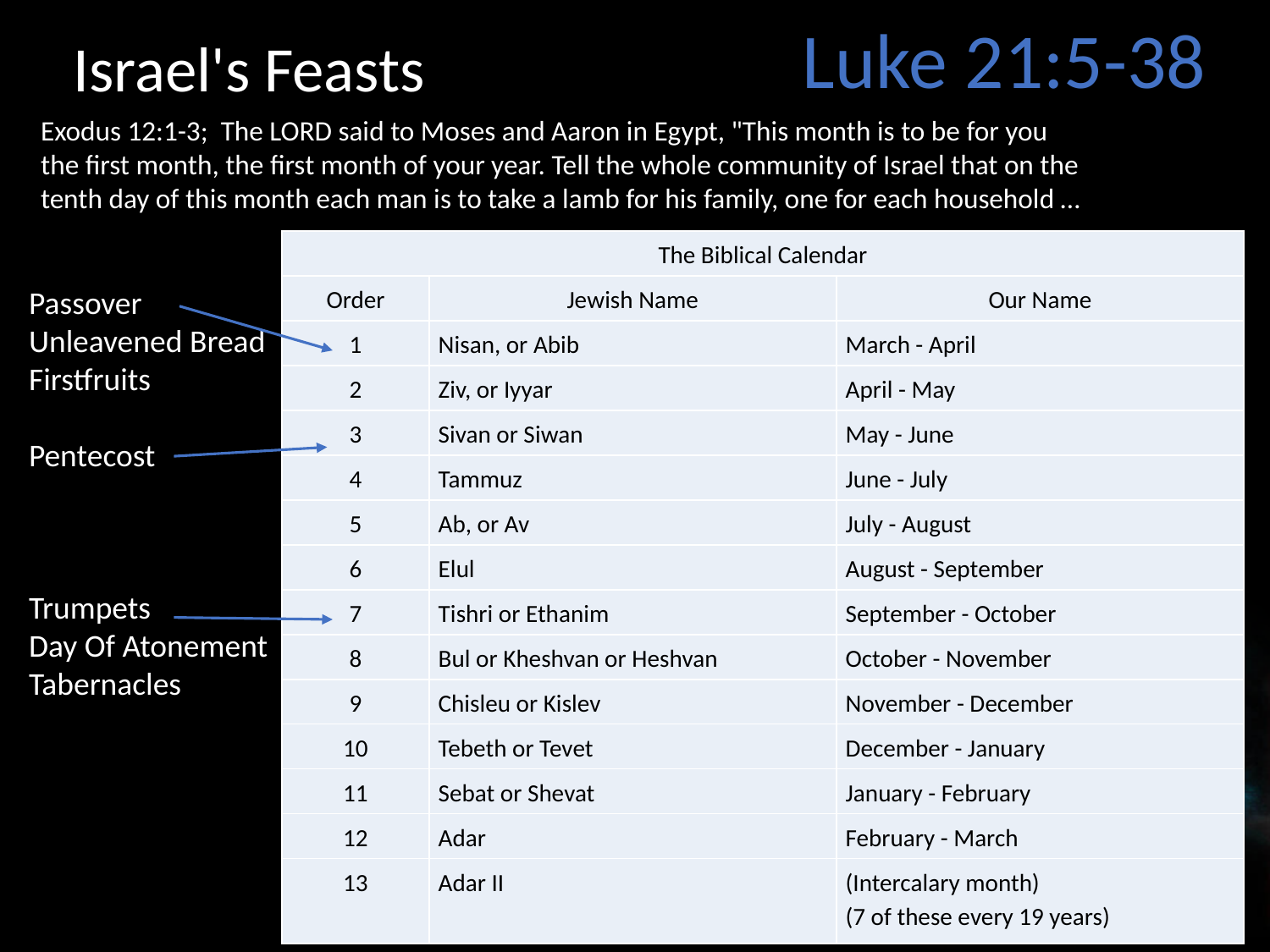

Luke 21:5-38
Israel's Feasts
Exodus 12:1-3;  The LORD said to Moses and Aaron in Egypt, "This month is to be for you
the first month, the first month of your year. Tell the whole community of Israel that on the
tenth day of this month each man is to take a lamb for his family, one for each household …
| The Biblical Calendar |  |  |
| --- | --- | --- |
| Order | Jewish Name | Our Name |
| 1 | Nisan, or Abib | March - April |
| 2 | Ziv, or Iyyar | April - May |
| 3 | Sivan or Siwan | May - June |
| 4 | Tammuz | June - July |
| 5 | Ab, or Av | July - August |
| 6 | Elul | August - September |
| 7 | Tishri or Ethanim | September - October |
| 8 | Bul or Kheshvan or Heshvan | October - November |
| 9 | Chisleu or Kislev | November - December |
| 10 | Tebeth or Tevet | December - January |
| 11 | Sebat or Shevat | January - February |
| 12 | Adar | February - March |
| 13 | Adar II | (Intercalary month) (7 of these every 19 years) |
Passover
Unleavened Bread
Firstfruits

Pentecost

Trumpets
Day Of Atonement
Tabernacles